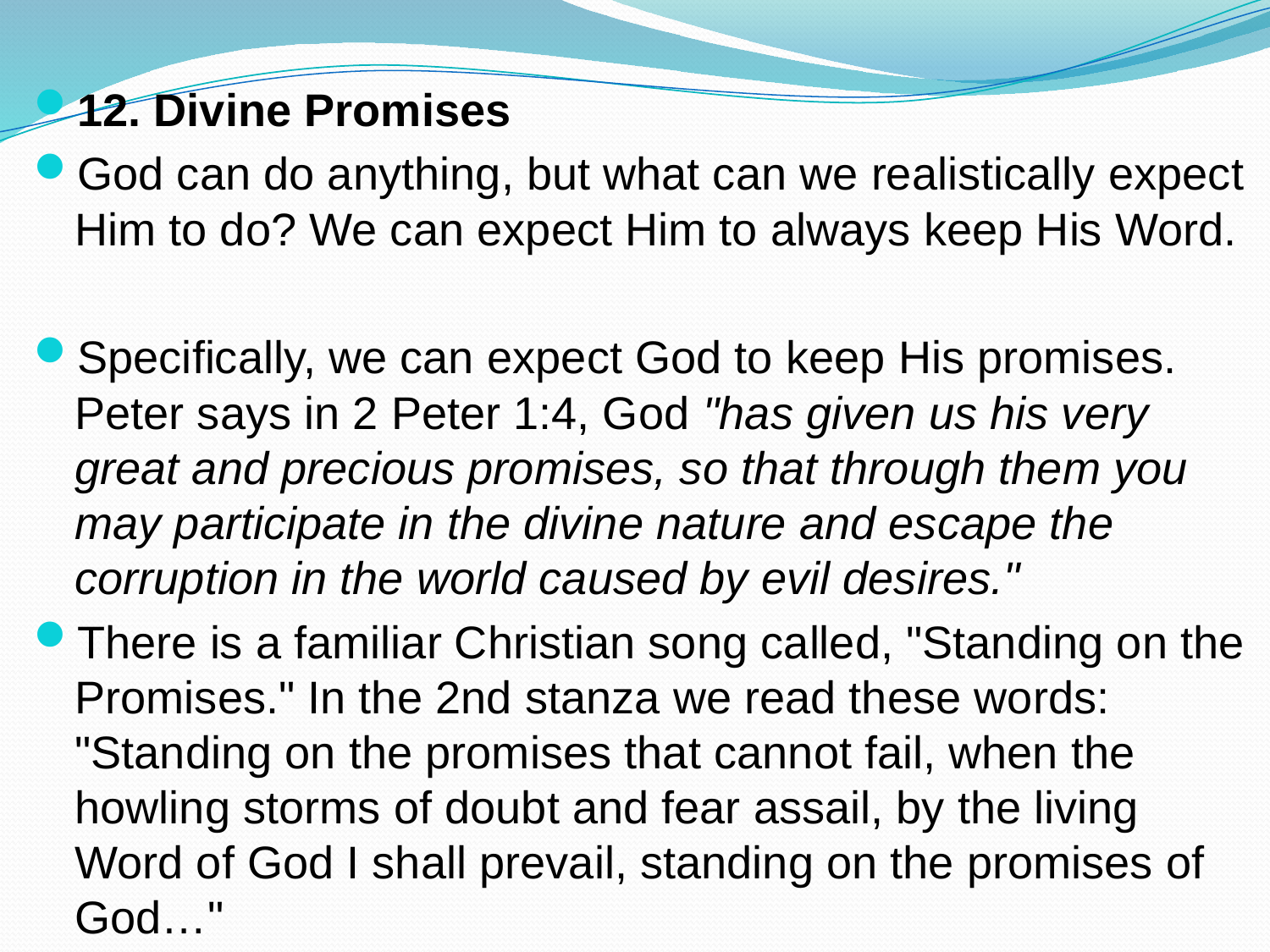

12. Divine Promises
God can do anything, but what can we realistically expect Him to do? We can expect Him to always keep His Word.

Specifically, we can expect God to keep His promises. Peter says in 2 Peter 1:4, God "has given us his very great and precious promises, so that through them you may participate in the divine nature and escape the corruption in the world caused by evil desires."
There is a familiar Christian song called, "Standing on the Promises." In the 2nd stanza we read these words: "Standing on the promises that cannot fail, when the howling storms of doubt and fear assail, by the living Word of God I shall prevail, standing on the promises of God…"